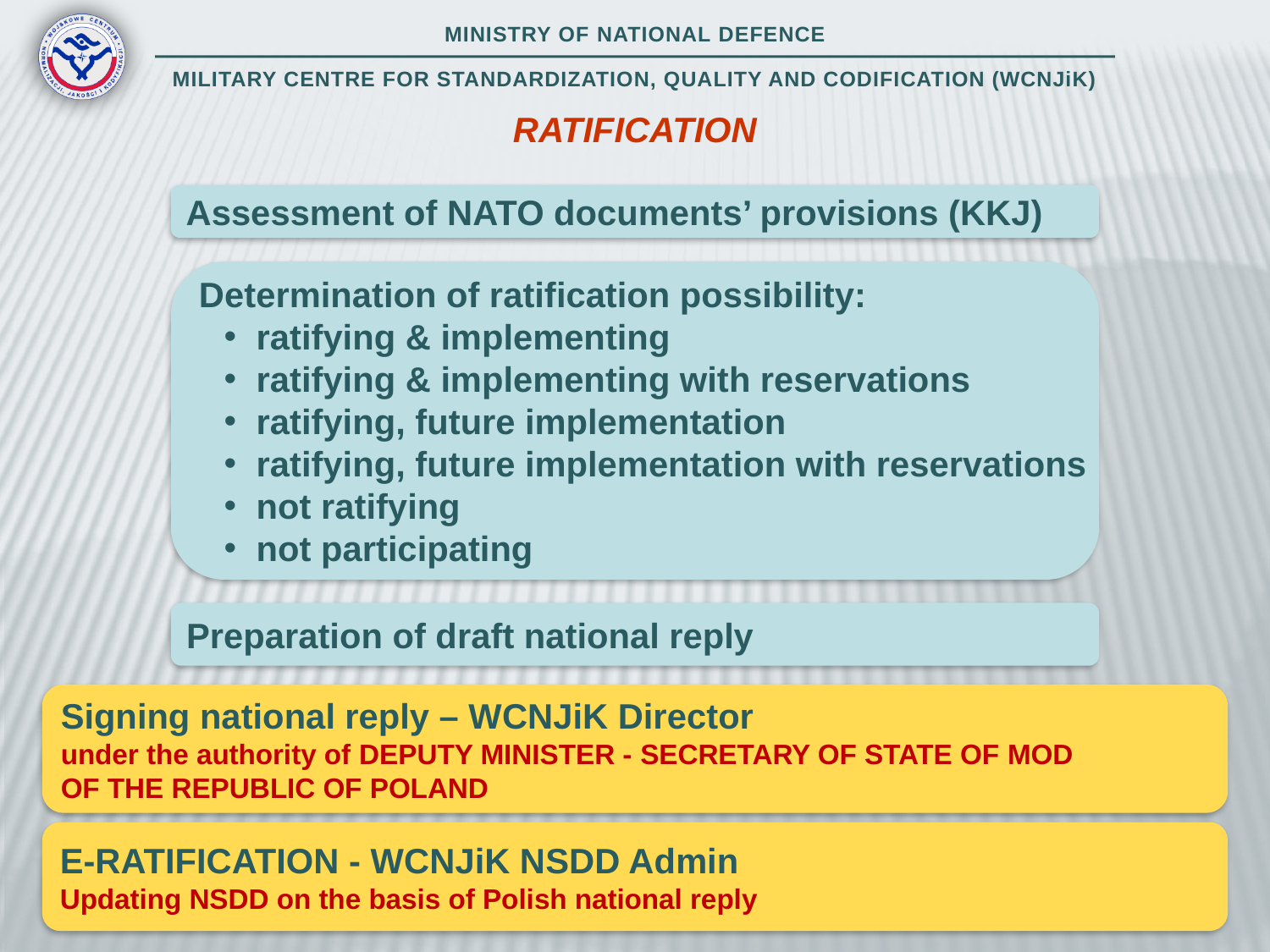

RATIFICATION
Assessment of NATO documents’ provisions (KKJ)
Determination of ratification possibility:
 ratifying & implementing
 ratifying & implementing with reservations
 ratifying, future implementation
 ratifying, future implementation with reservations
 not ratifying
 not participating
Preparation of draft national reply
Signing national reply – WCNJiK Director
under the authority of DEPUTY MINISTER - SECRETARY OF STATE OF MOD
OF THE REPUBLIC OF POLAND
E-RATIFICATION - WCNJiK NSDD Admin
Updating NSDD on the basis of Polish national reply